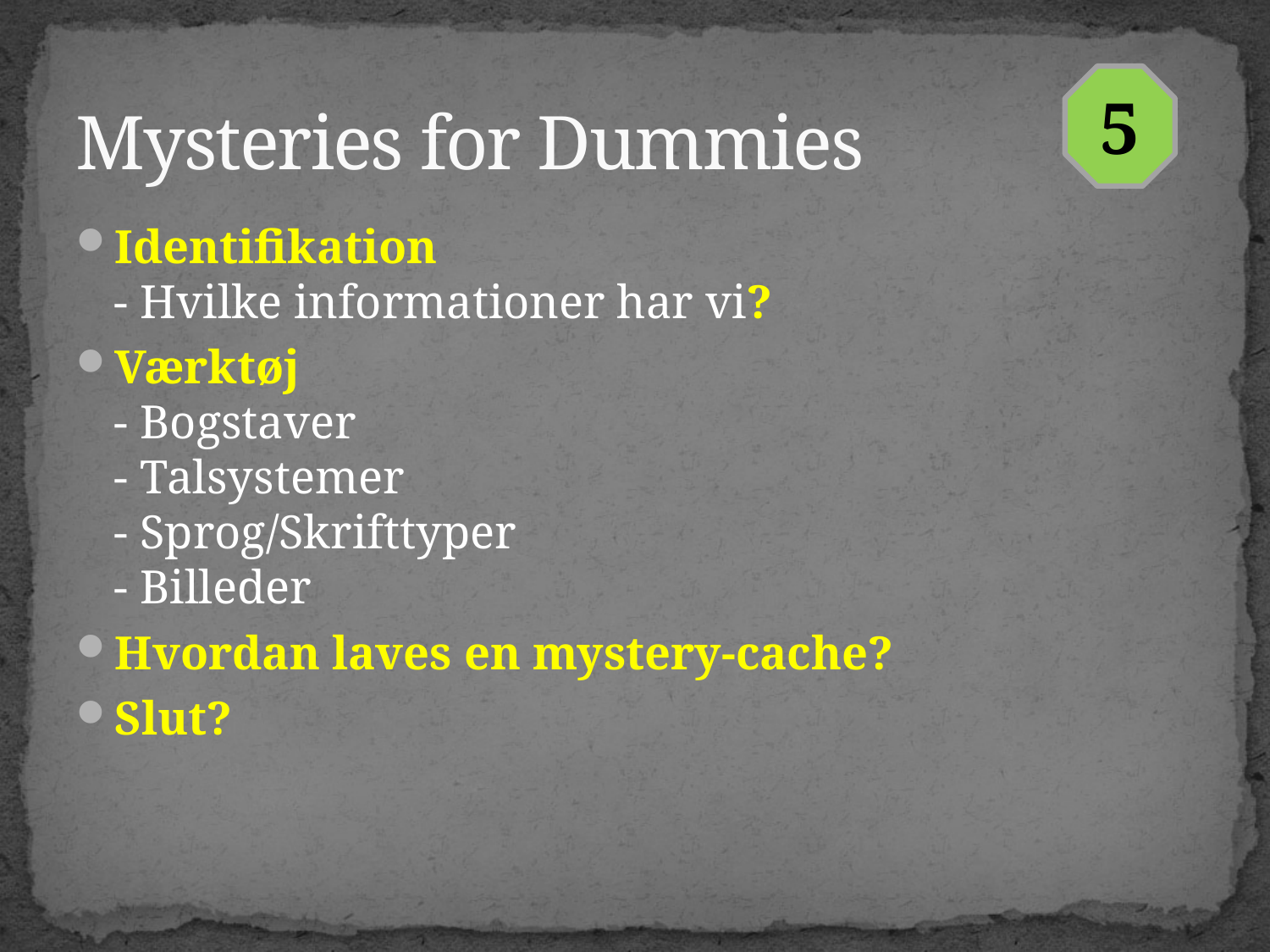

# Mysteries for Dummies
5
Identifikation
- Hvilke informationer har vi?
Værktøj
- Bogstaver
- Talsystemer
- Sprog/Skrifttyper
- Billeder
Hvordan laves en mystery-cache?
Slut?